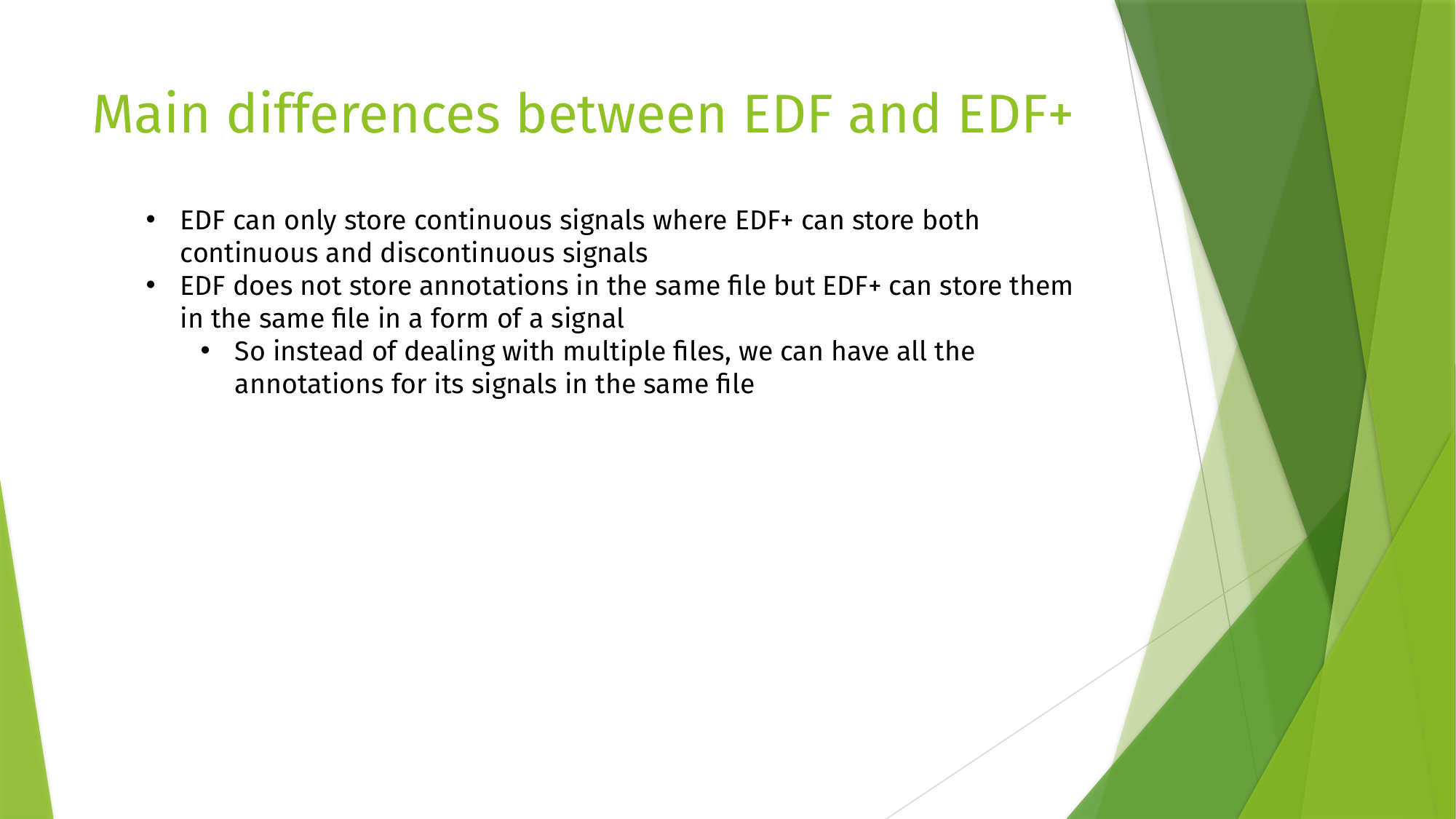

# Main differences between EDF and EDF+
EDF can only store continuous signals where EDF+ can store both continuous and discontinuous signals
EDF does not store annotations in the same file but EDF+ can store them in the same file in a form of a signal
So instead of dealing with multiple files, we can have all the annotations for its signals in the same file